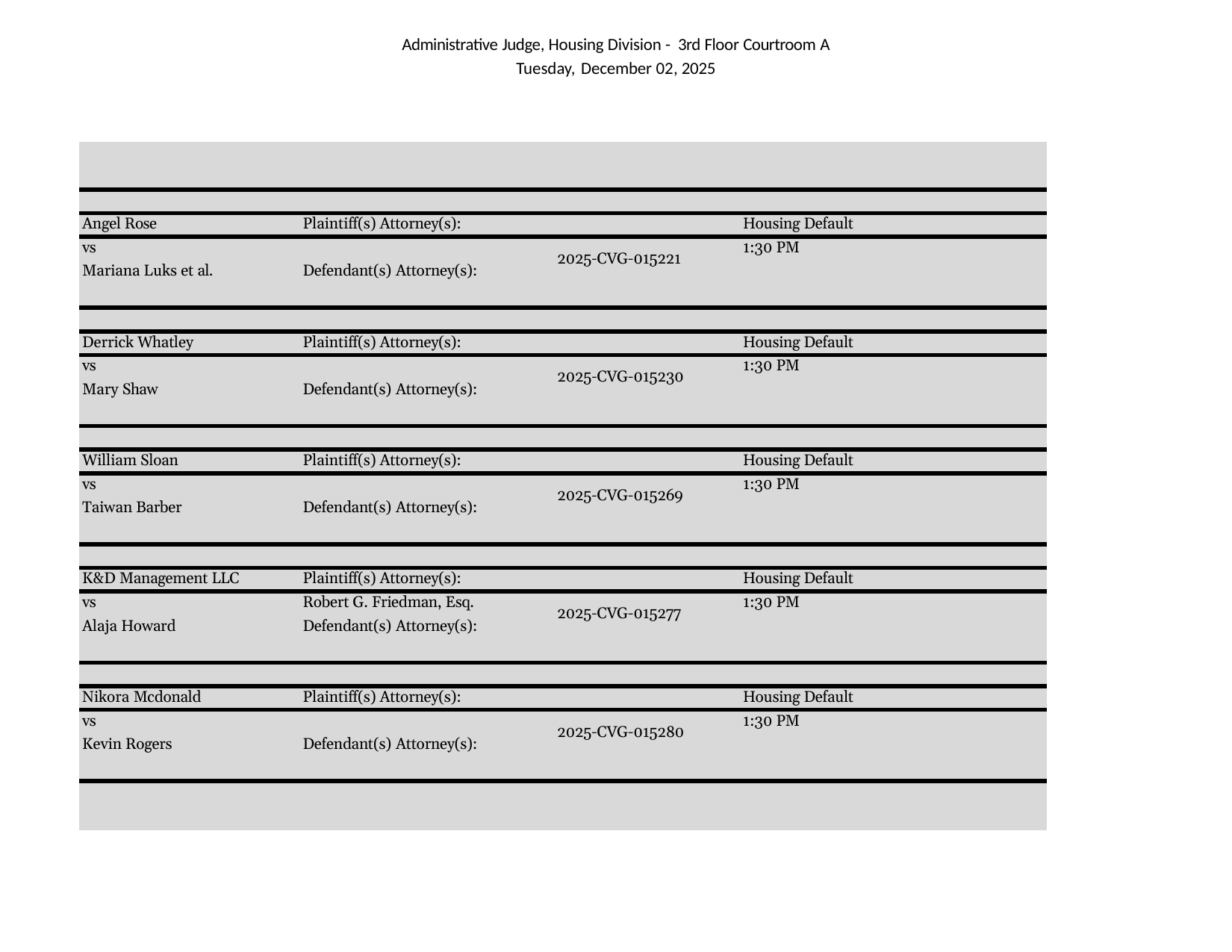

Administrative Judge, Housing Division - 3rd Floor Courtroom A Tuesday, December 02, 2025
|  |  |  |  |
| --- | --- | --- | --- |
|  |  |  |  |
| Angel Rose | Plaintiff(s) Attorney(s): |  | Housing Default |
| vs |  | 2025-CVG-015221 | 1:30 PM |
| Mariana Luks et al. | Defendant(s) Attorney(s): |  |  |
|  |  |  |  |
| Derrick Whatley | Plaintiff(s) Attorney(s): |  | Housing Default |
| vs |  | 2025-CVG-015230 | 1:30 PM |
| Mary Shaw | Defendant(s) Attorney(s): |  |  |
|  |  |  |  |
| William Sloan | Plaintiff(s) Attorney(s): |  | Housing Default |
| vs |  | 2025-CVG-015269 | 1:30 PM |
| Taiwan Barber | Defendant(s) Attorney(s): |  |  |
|  |  |  |  |
| K&D Management LLC | Plaintiff(s) Attorney(s): |  | Housing Default |
| vs | Robert G. Friedman, Esq. | 2025-CVG-015277 | 1:30 PM |
| Alaja Howard | Defendant(s) Attorney(s): |  |  |
|  |  |  |  |
| Nikora Mcdonald | Plaintiff(s) Attorney(s): |  | Housing Default |
| vs |  | 2025-CVG-015280 | 1:30 PM |
| Kevin Rogers | Defendant(s) Attorney(s): |  |  |
|  |  |  |  |